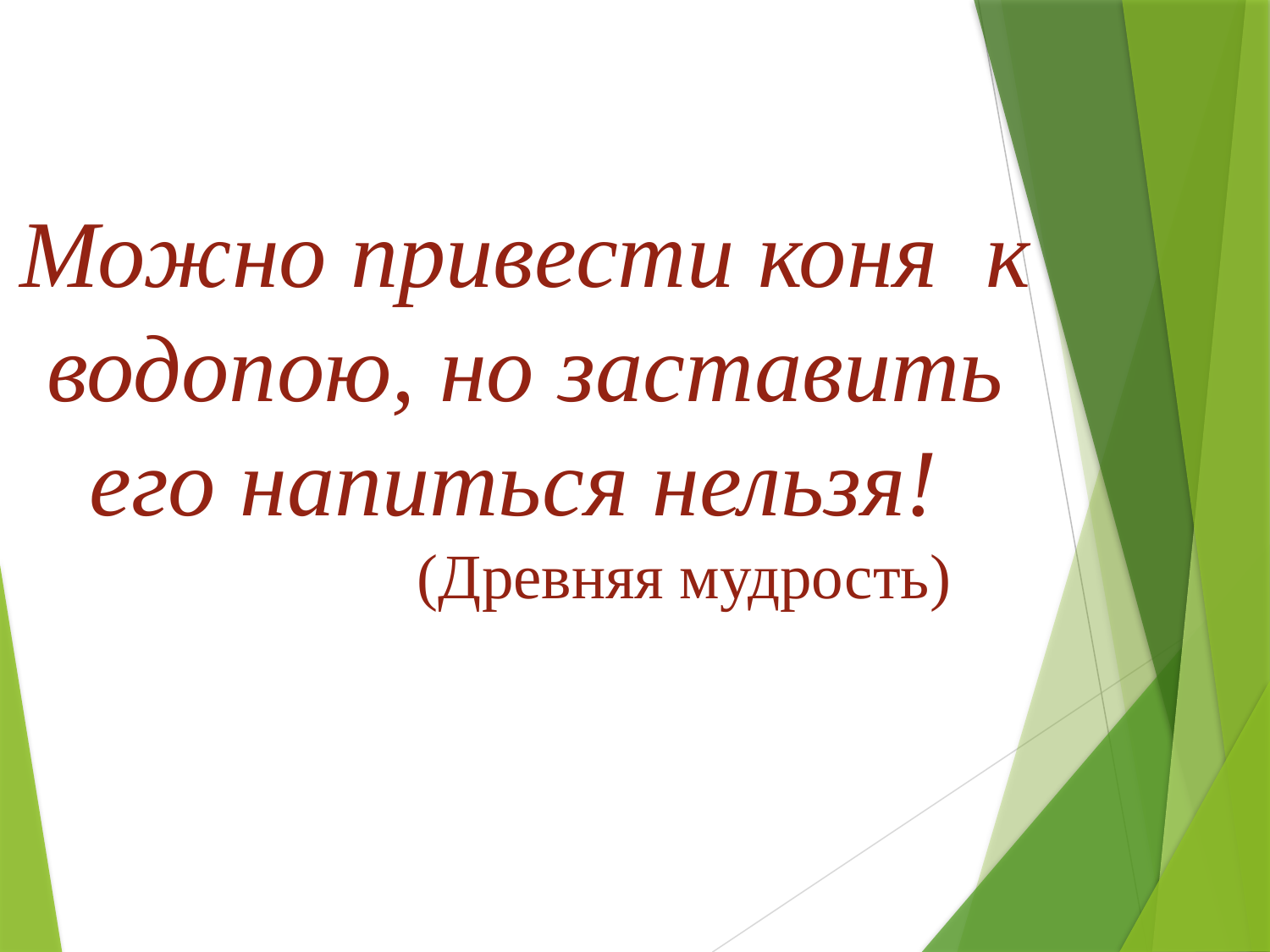

# Можно привести коня  к водопою, но заставить его напиться нельзя! (Древняя мудрость)